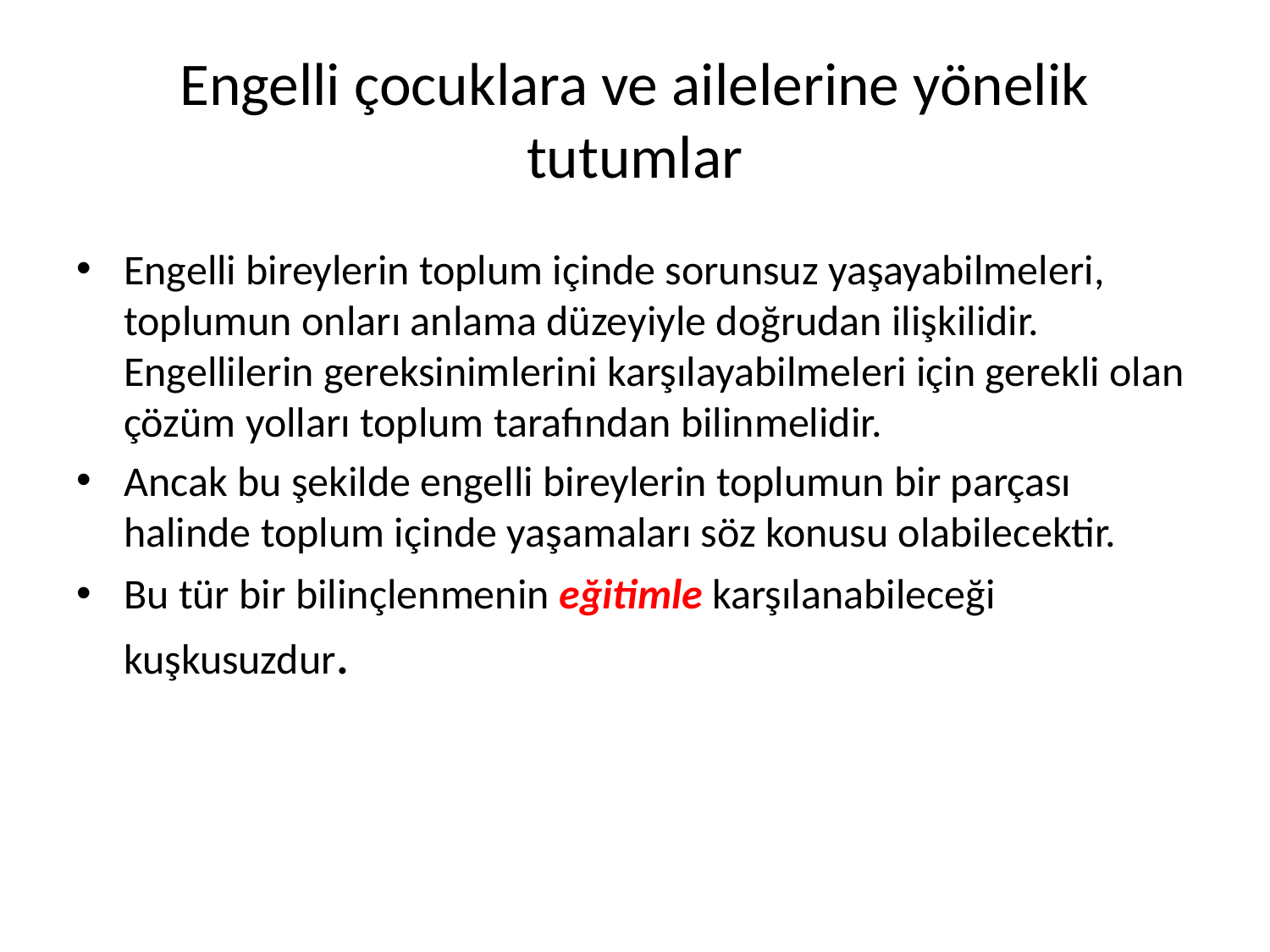

# Engelli çocuklara ve ailelerine yönelik tutumlar
Engelli bireylerin toplum içinde sorunsuz yaşayabilmeleri, toplumun onları anlama düzeyiyle doğrudan ilişkilidir. Engellilerin gereksinimlerini karşılayabilmeleri için gerekli olan çözüm yolları toplum tarafından bilinmelidir.
Ancak bu şekilde engelli bireylerin toplumun bir parçası halinde toplum içinde yaşamaları söz konusu olabilecektir.
Bu tür bir bilinçlenmenin eğitimle karşılanabileceği kuşkusuzdur.